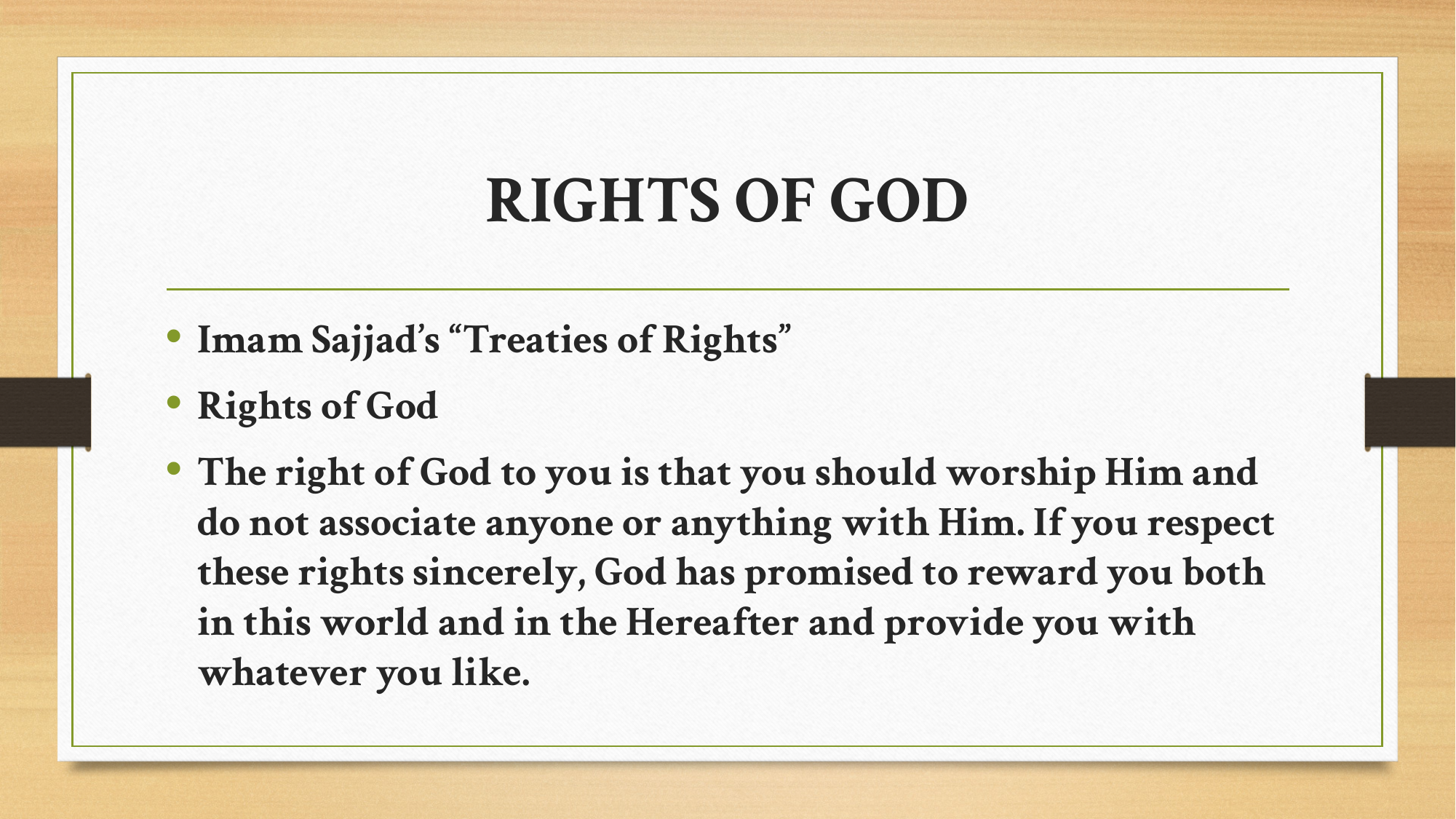

# RIGHTS OF GOD
Imam Sajjad’s “Treaties of Rights”
Rights of God
The right of God to you is that you should worship Him and do not associate anyone or anything with Him. If you respect these rights sincerely, God has promised to reward you both in this world and in the Hereafter and provide you with whatever you like.